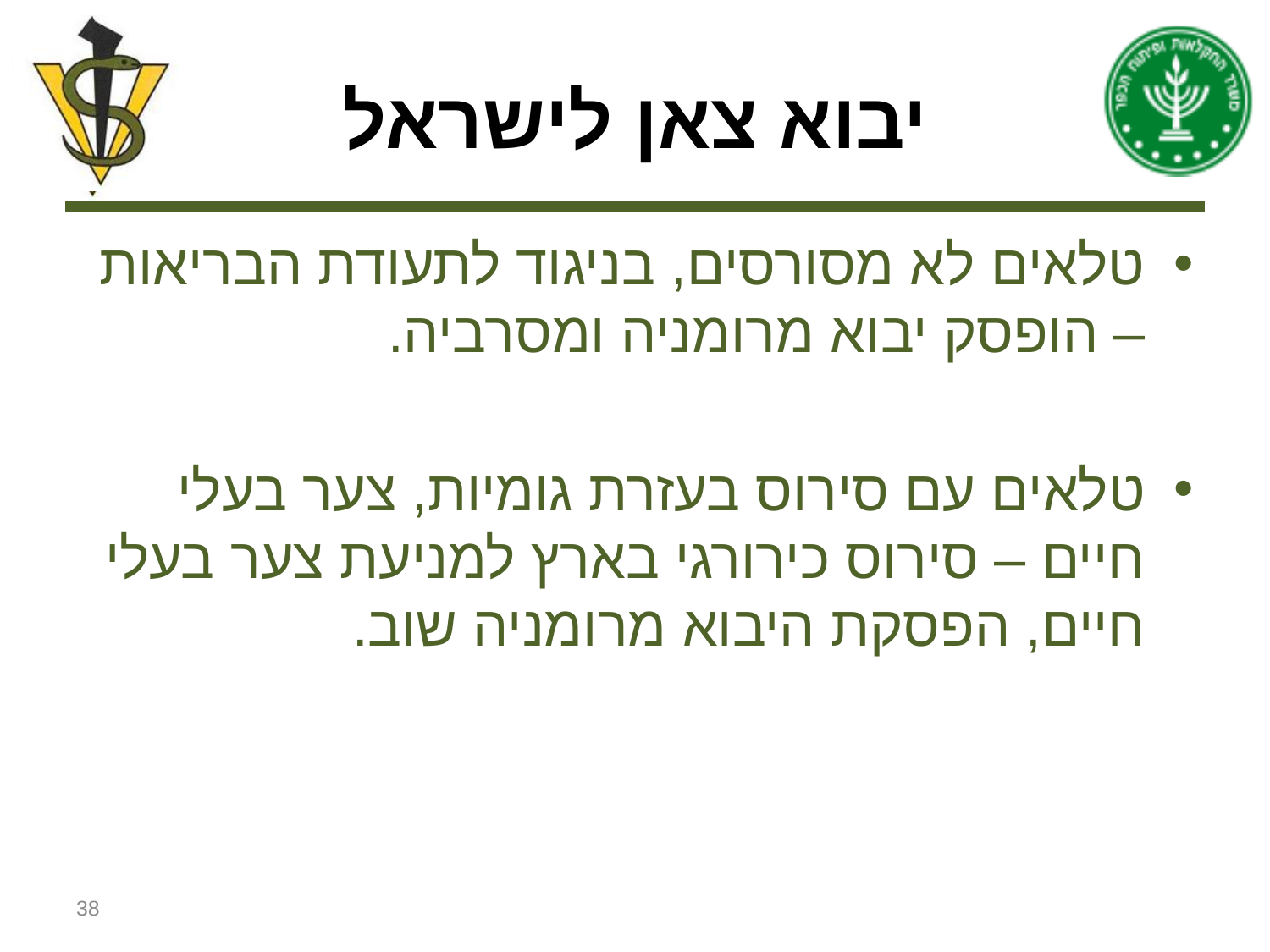

# יבוא צאן לישראל
טלאים לא מסורסים, בניגוד לתעודת הבריאות – הופסק יבוא מרומניה ומסרביה.

טלאים עם סירוס בעזרת גומיות, צער בעלי חיים – סירוס כירורגי בארץ למניעת צער בעלי חיים, הפסקת היבוא מרומניה שוב.
38